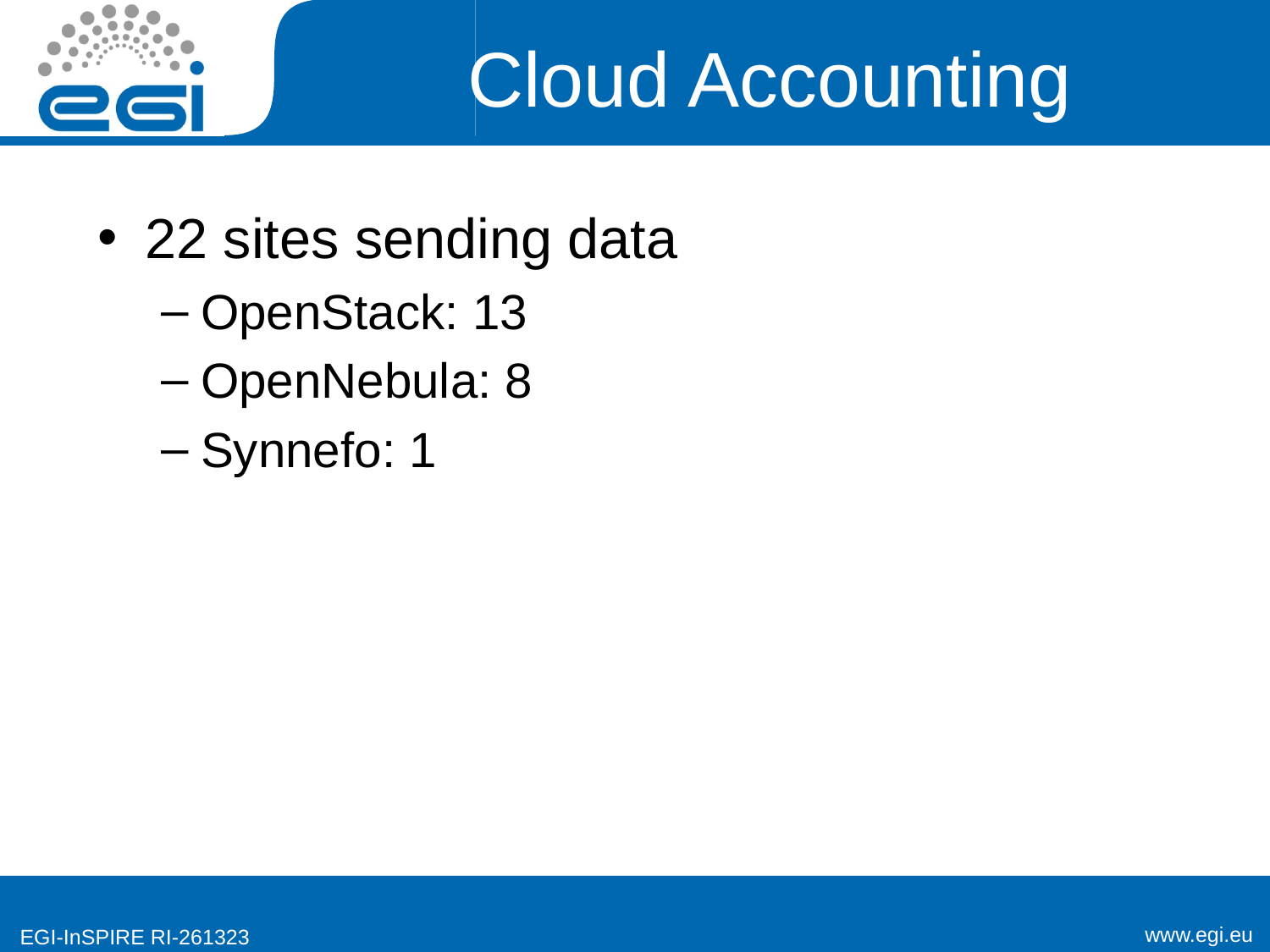

# Cloud Accounting
22 sites sending data
OpenStack: 13
OpenNebula: 8
Synnefo: 1